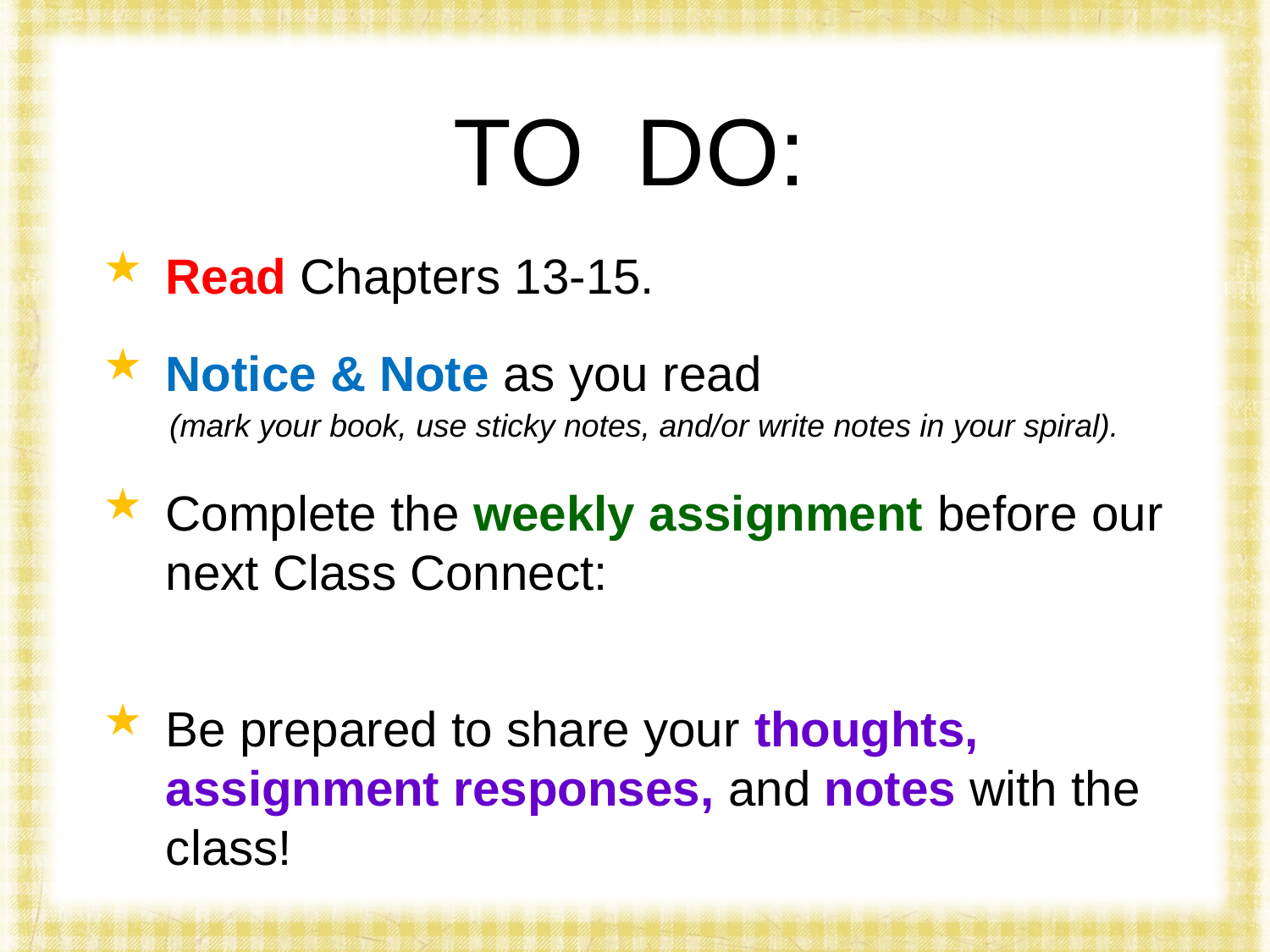

TO  DO:

Read Chapters 13-15.

Notice & Note as you read
       (mark your book, use sticky notes, and/or write notes in your spiral).

Complete the weekly assignment before our next Class Connect:

Be prepared to share your thoughts, assignment responses, and notes with the class!